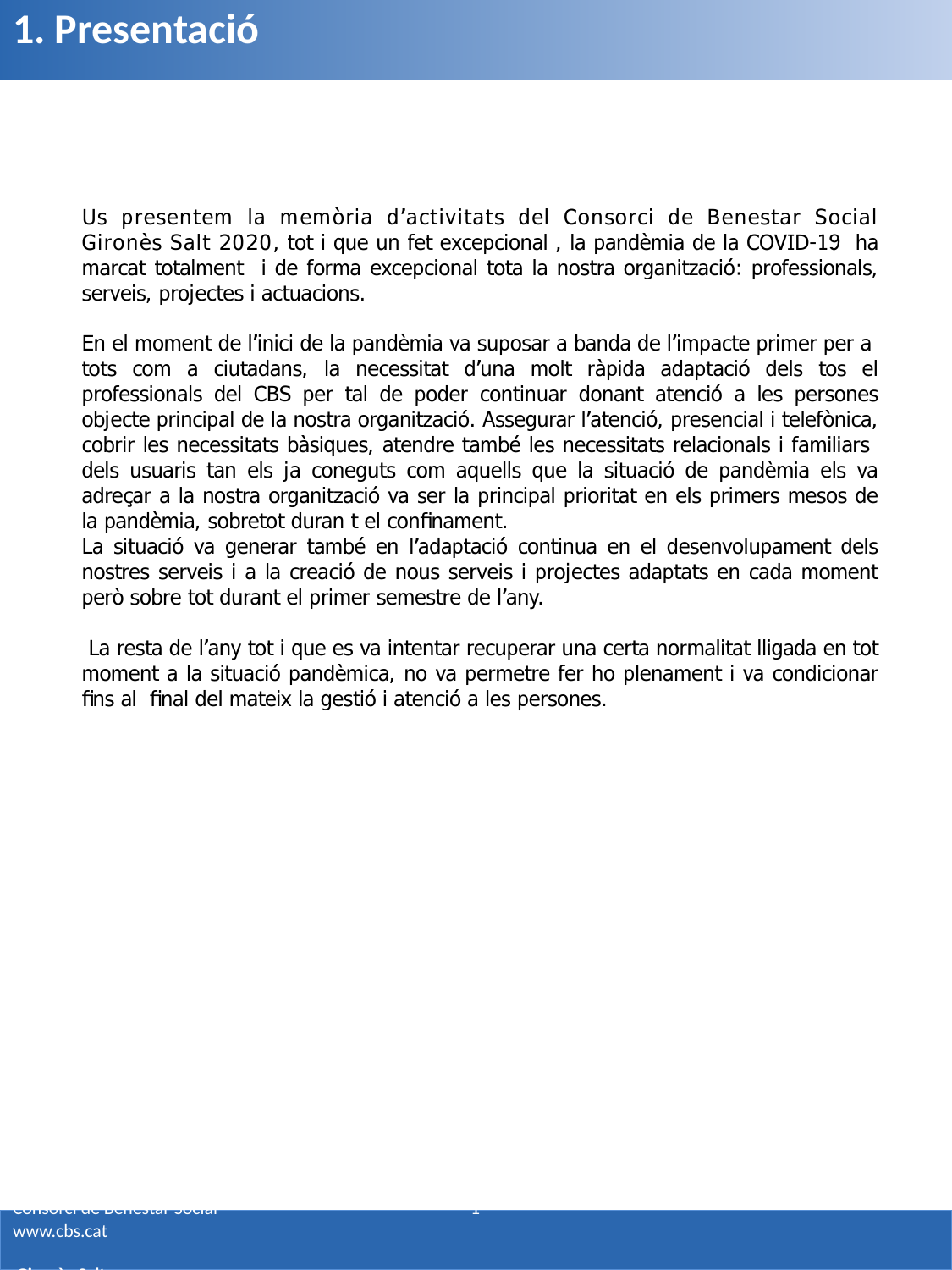

1. Presentació

Us presentem la memòria d’activitats del Consorci de Benestar Social Gironès Salt 2020, tot i que un fet excepcional , la pandèmia de la COVID-19  ha marcat totalment  i de forma excepcional tota la nostra organització: professionals, serveis, projectes i actuacions.

En el moment de l’inici de la pandèmia va suposar a banda de l’impacte primer per a  tots com a ciutadans, la necessitat d’una molt ràpida adaptació dels tos el professionals del CBS per tal de poder continuar donant atenció a les persones objecte principal de la nostra organització. Assegurar l’atenció, presencial i telefònica, cobrir les necessitats bàsiques, atendre també les necessitats relacionals i familiars  dels usuaris tan els ja coneguts com aquells que la situació de pandèmia els va adreçar a la nostra organització va ser la principal prioritat en els primers mesos de la pandèmia, sobretot duran t el confinament.
La situació va generar també en l’adaptació continua en el desenvolupament dels nostres serveis i a la creació de nous serveis i projectes adaptats en cada moment però sobre tot durant el primer semestre de l’any.

 La resta de l’any tot i que es va intentar recuperar una certa normalitat lligada en tot moment a la situació pandèmica, no va permetre fer ho plenament i va condicionar fins al  final del mateix la gestió i atenció a les persones.
# Consorci de Benestar Social                                                            1                                                                                      www.cbs.cat Gironès-Salt